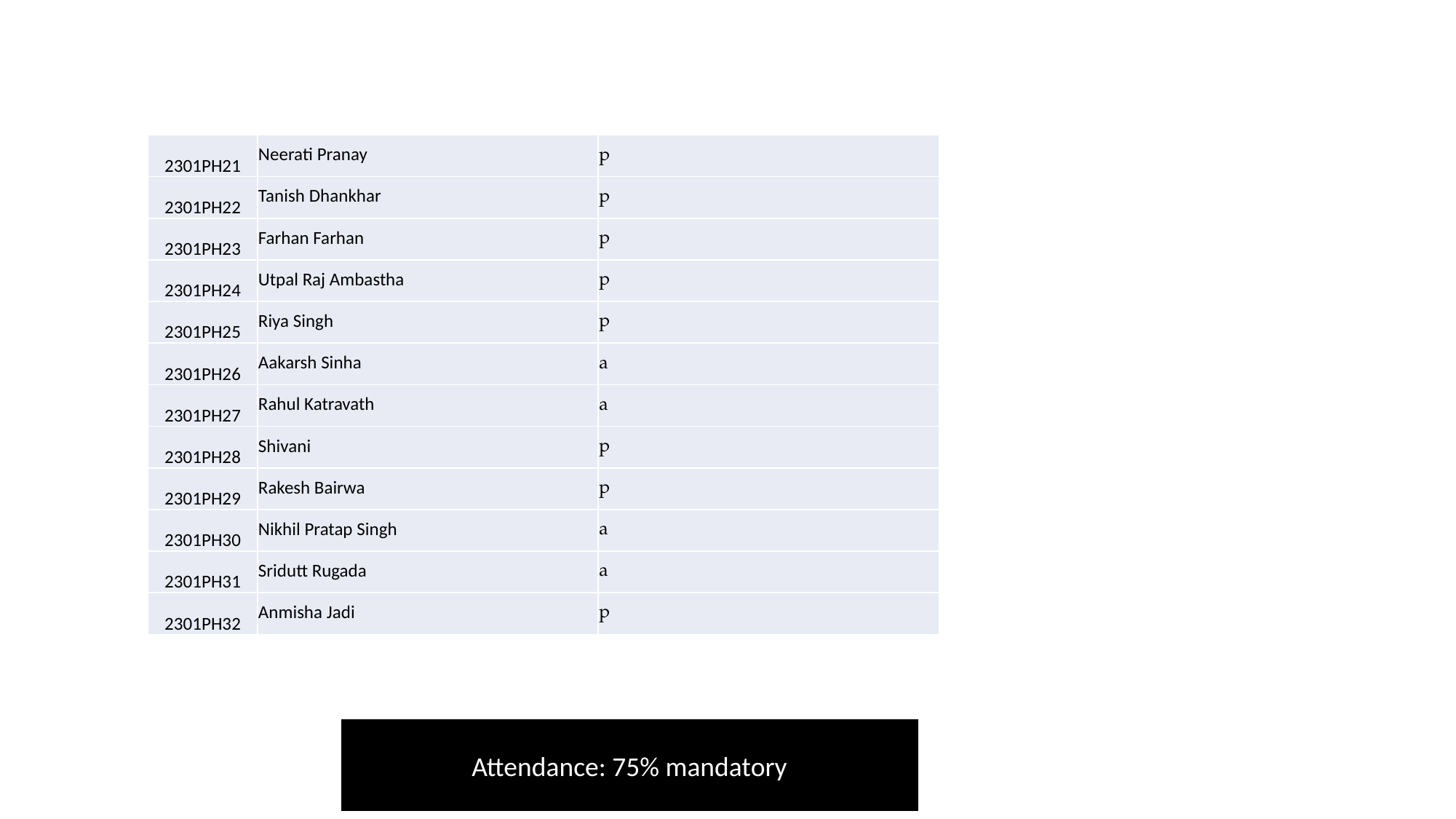

| 2301PH21 | Neerati Pranay | p |
| --- | --- | --- |
| 2301PH22 | Tanish Dhankhar | p |
| 2301PH23 | Farhan Farhan | p |
| 2301PH24 | Utpal Raj Ambastha | p |
| 2301PH25 | Riya Singh | p |
| 2301PH26 | Aakarsh Sinha | a |
| 2301PH27 | Rahul Katravath | a |
| 2301PH28 | Shivani | p |
| 2301PH29 | Rakesh Bairwa | p |
| 2301PH30 | Nikhil Pratap Singh | a |
| 2301PH31 | Sridutt Rugada | a |
| 2301PH32 | Anmisha Jadi | p |
Attendance: 75% mandatory